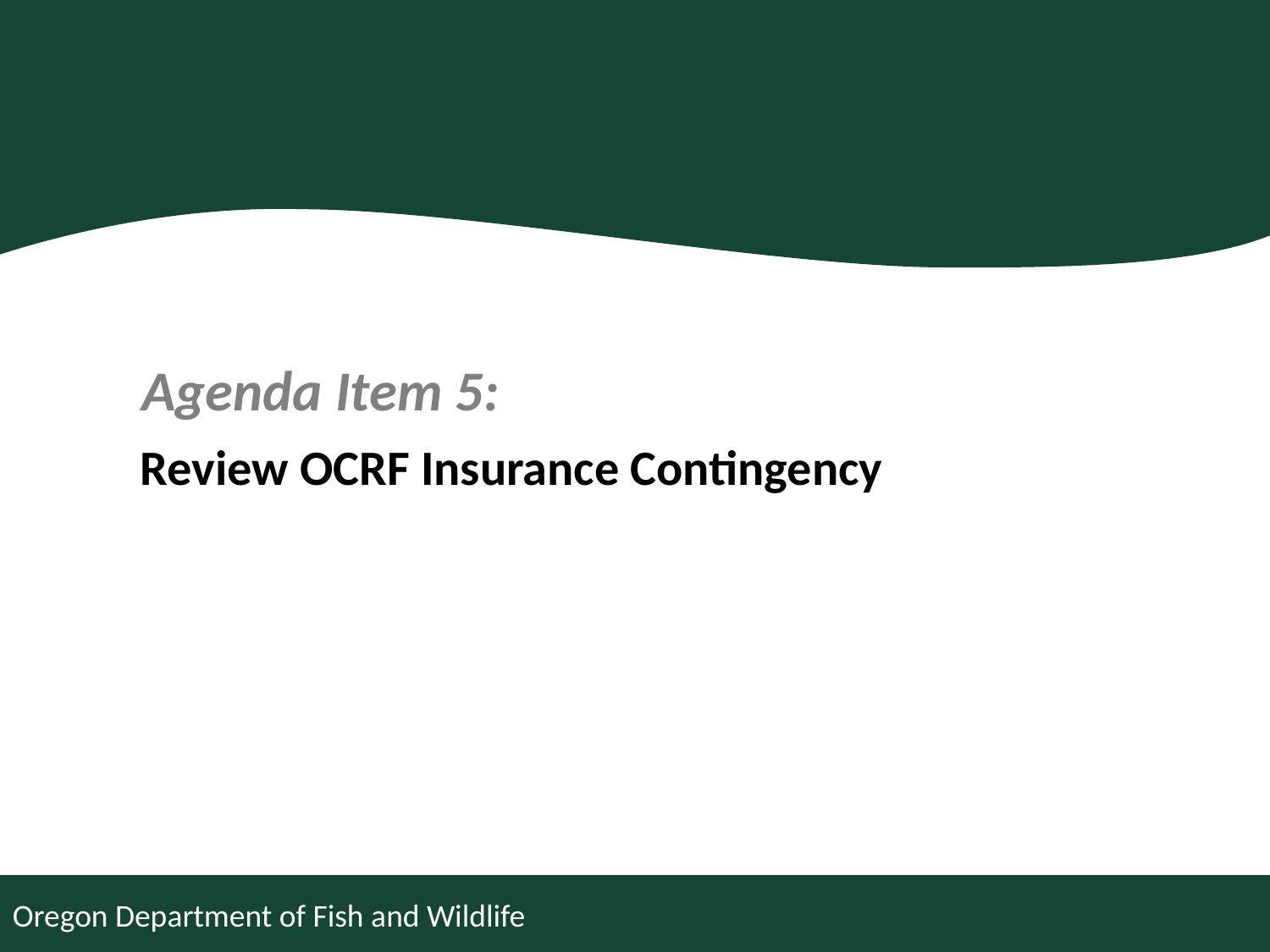

Agenda Item 5:
Review OCRF Insurance Contingency